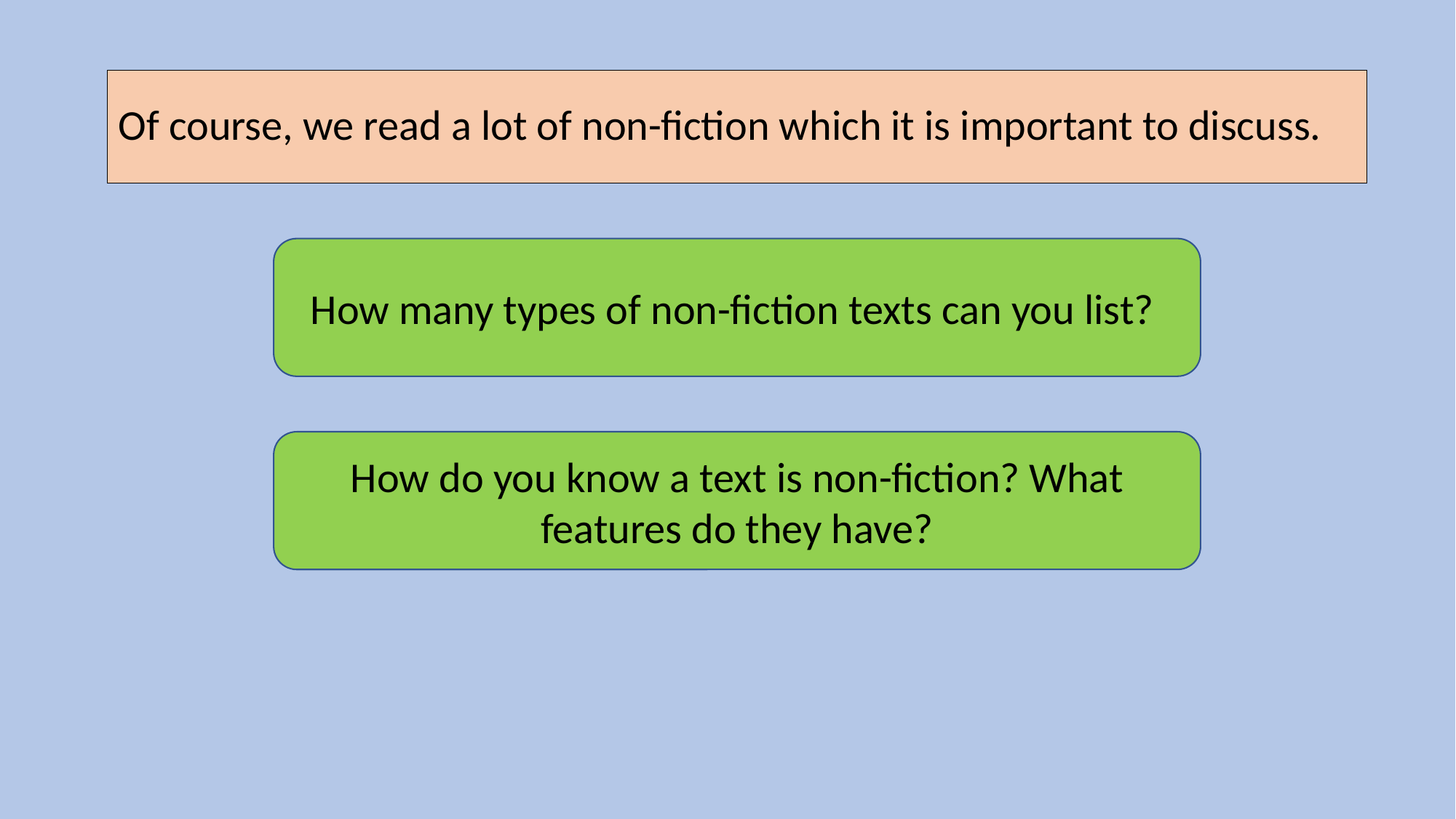

# Of course, we read a lot of non-fiction which it is important to discuss.
How many types of non-fiction texts can you list?
How do you know a text is non-fiction? What features do they have?